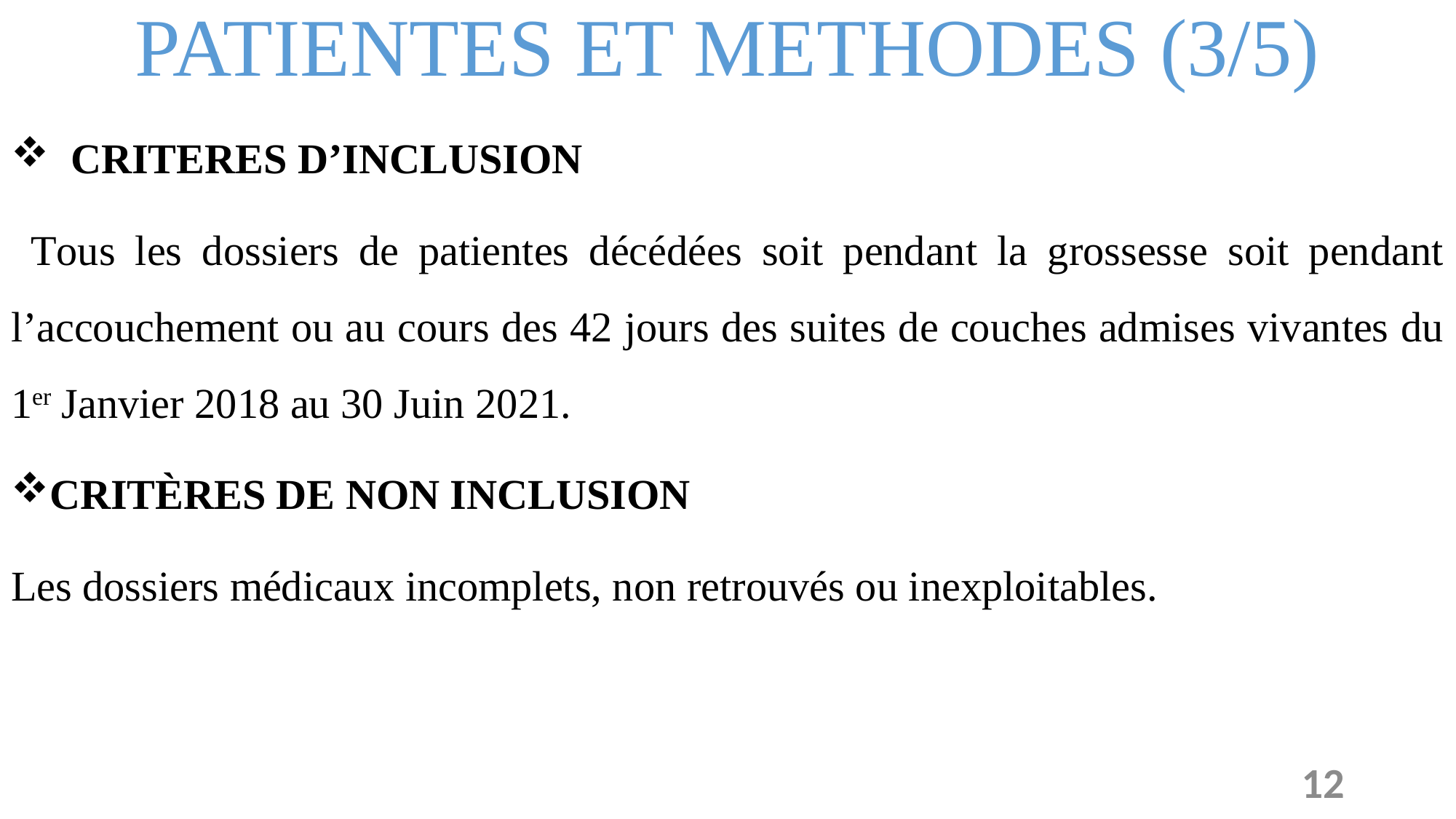

PATIENTES ET METHODES (3/5)
  CRITERES D’INCLUSION
 Tous les dossiers de patientes décédées soit pendant la grossesse soit pendant l’accouchement ou au cours des 42 jours des suites de couches admises vivantes du 1er Janvier 2018 au 30 Juin 2021.
CRITÈRES DE NON INCLUSION
Les dossiers médicaux incomplets, non retrouvés ou inexploitables.

12